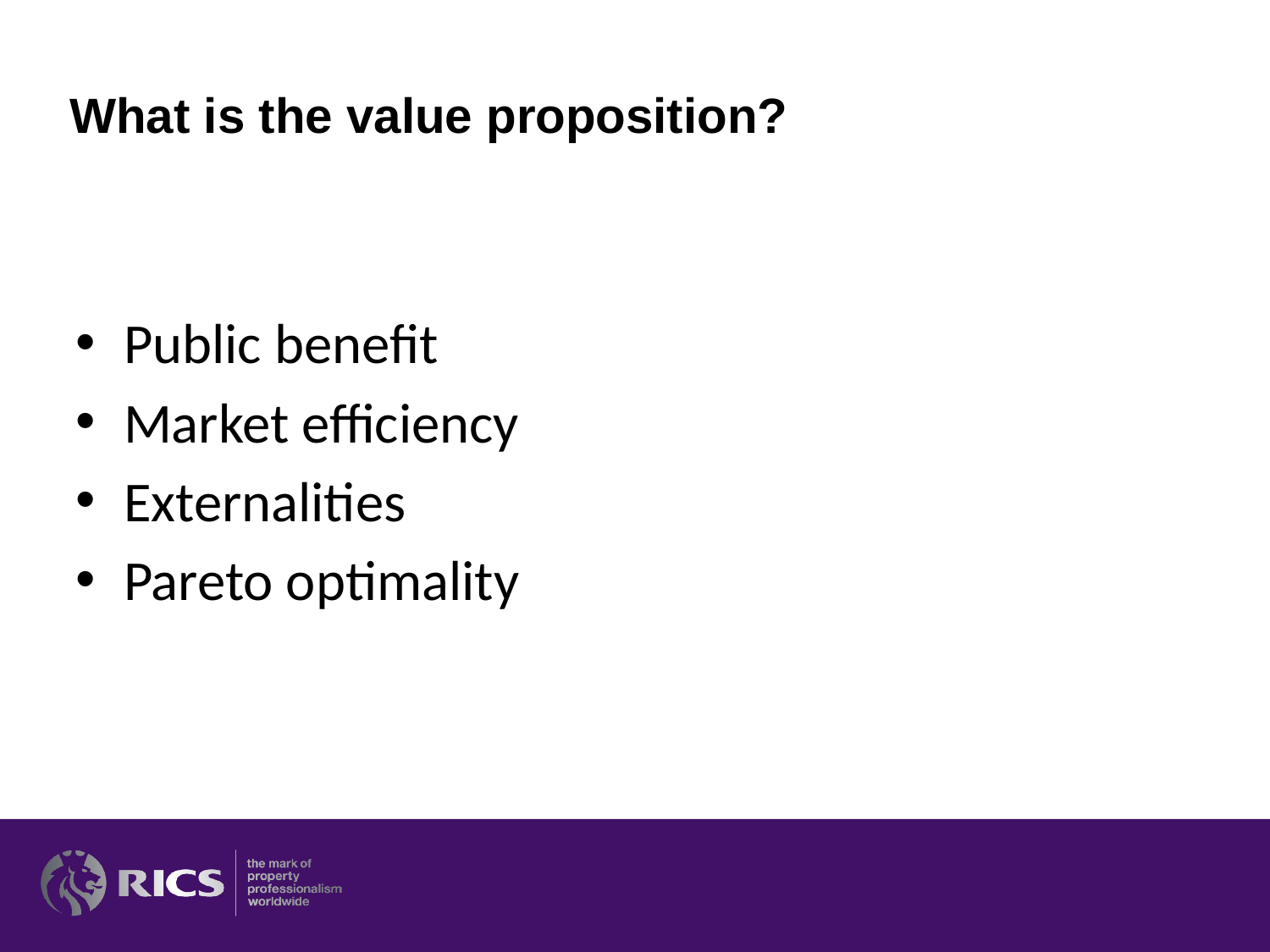

What is the value proposition?

Public benefit
Market efficiency
Externalities
Pareto optimality